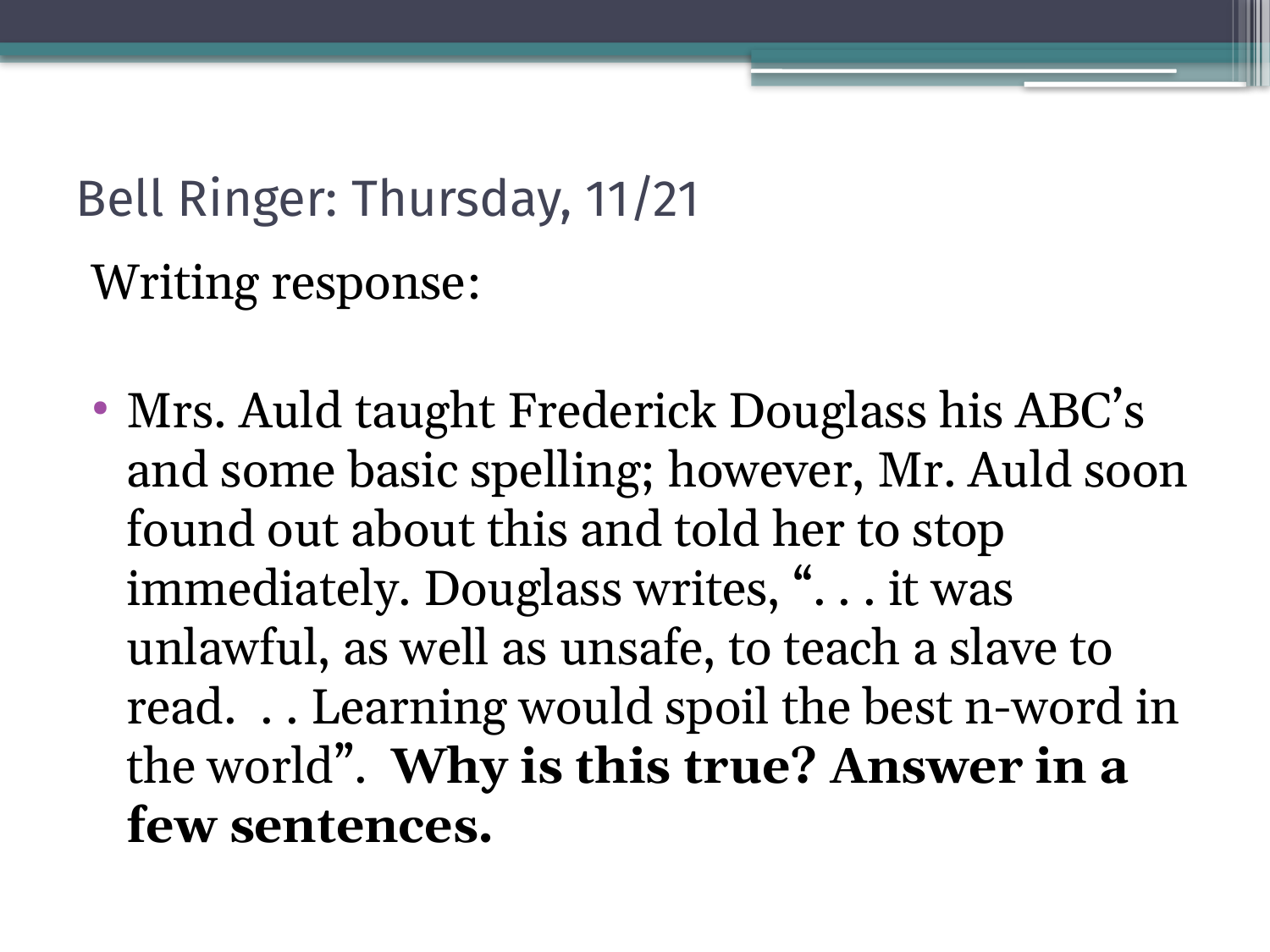

# Bell Ringer: Thursday, 11/21
Writing response:

Mrs. Auld taught Frederick Douglass his ABC’s and some basic spelling; however, Mr. Auld soon found out about this and told her to stop immediately. Douglass writes, “. . . it was unlawful, as well as unsafe, to teach a slave to read.  . . Learning would spoil the best n-word in the world”.  Why is this true? Answer in a few sentences.